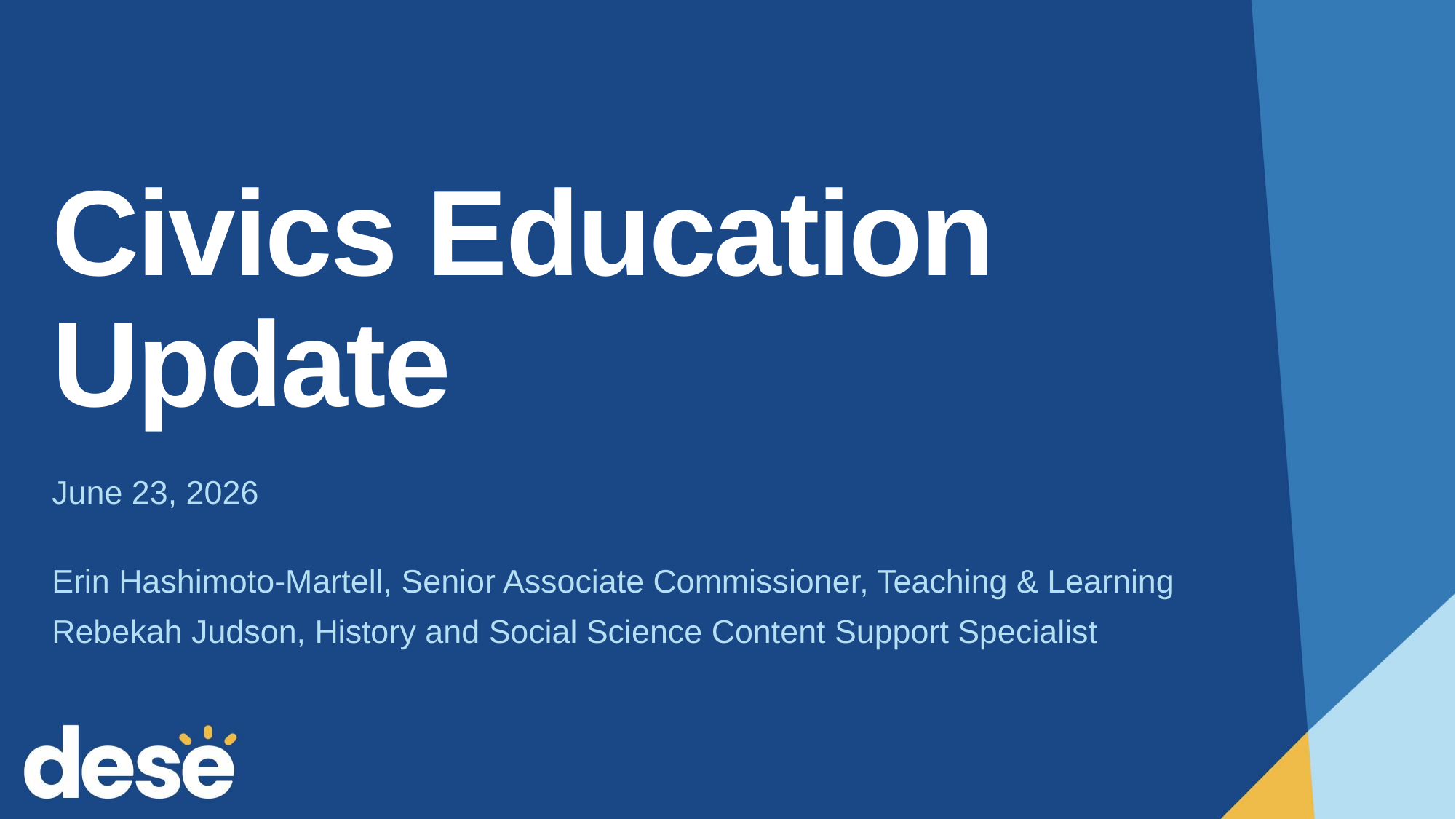

# Civics Education Update
June 23, 2026
Erin Hashimoto-Martell, Senior Associate Commissioner, Teaching & Learning
Rebekah Judson, History and Social Science Content Support Specialist